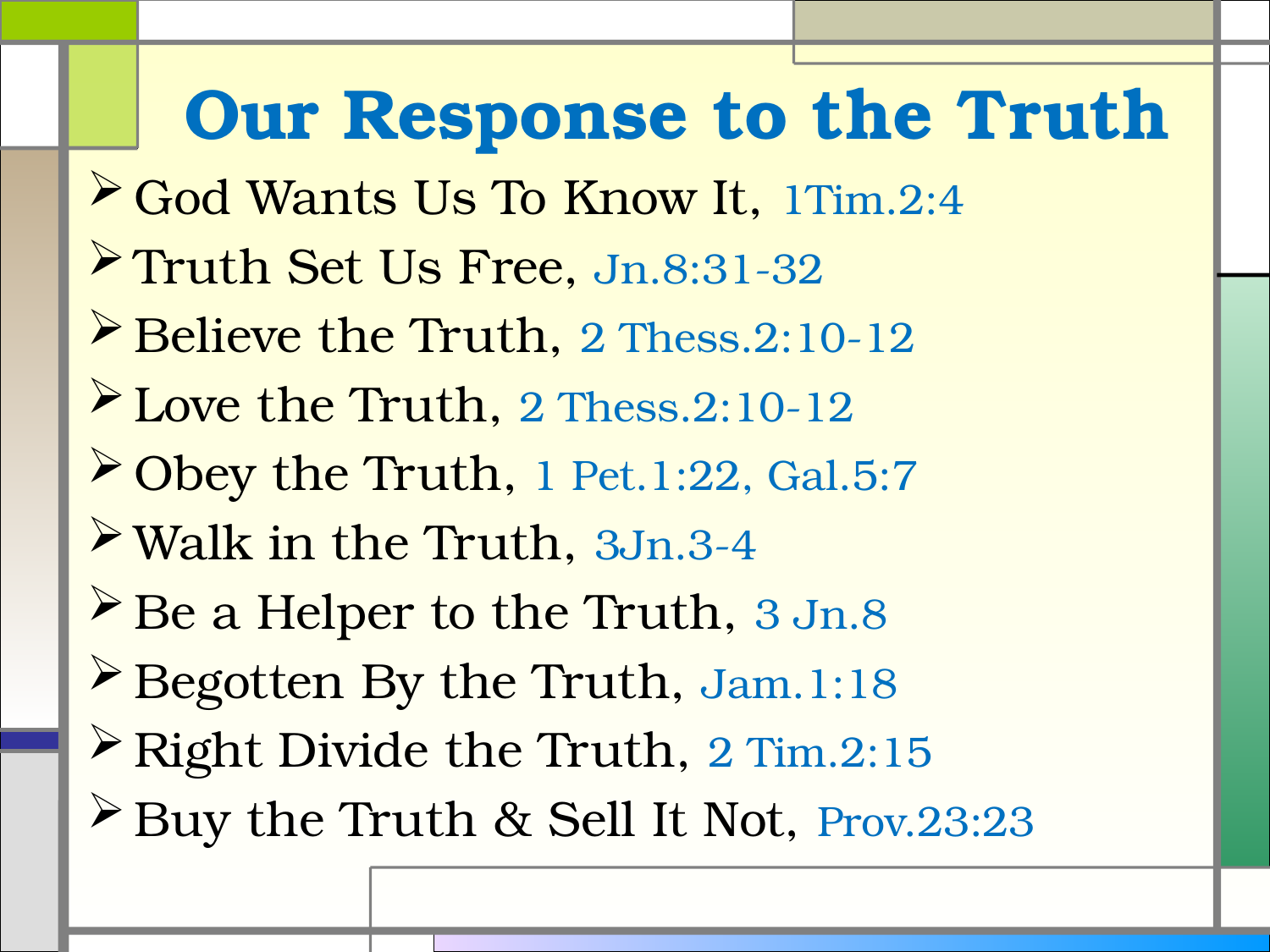

# Our Response to the Truth
God Wants Us To Know It, 1Tim.2:4
Truth Set Us Free, Jn.8:31-32
Believe the Truth, 2 Thess.2:10-12
Love the Truth, 2 Thess.2:10-12
Obey the Truth, 1 Pet.1:22, Gal.5:7
Walk in the Truth, 3Jn.3-4
Be a Helper to the Truth, 3 Jn.8
Begotten By the Truth, Jam.1:18
Right Divide the Truth, 2 Tim.2:15
Buy the Truth & Sell It Not, Prov.23:23